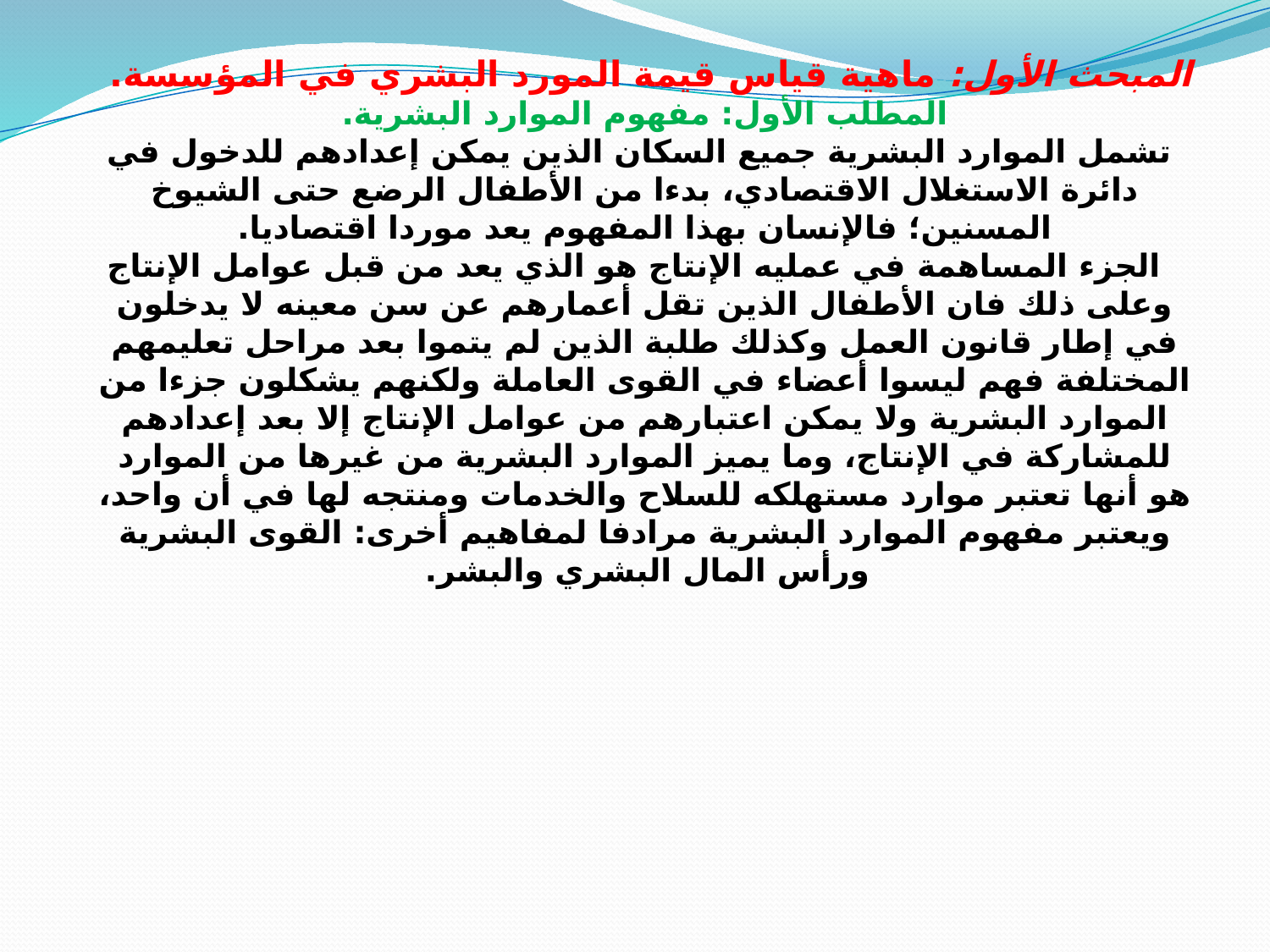

المبحث الأول: ماهية قياس قيمة المورد البشري في المؤسسة.
المطلب الأول: مفهوم الموارد البشرية.
 تشمل الموارد البشرية جميع السكان الذين يمكن إعدادهم للدخول في دائرة الاستغلال الاقتصادي، بدءا من الأطفال الرضع حتى الشيوخ المسنين؛ فالإنسان بهذا المفهوم يعد موردا اقتصاديا.
  الجزء المساهمة في عمليه الإنتاج هو الذي يعد من قبل عوامل الإنتاج وعلى ذلك فان الأطفال الذين تقل أعمارهم عن سن معينه لا يدخلون في إطار قانون العمل وكذلك طلبة الذين لم يتموا بعد مراحل تعليمهم المختلفة فهم ليسوا أعضاء في القوى العاملة ولكنهم يشكلون جزءا من الموارد البشرية ولا يمكن اعتبارهم من عوامل الإنتاج إلا بعد إعدادهم للمشاركة في الإنتاج، وما يميز الموارد البشرية من غيرها من الموارد هو أنها تعتبر موارد مستهلكه للسلاح والخدمات ومنتجه لها في أن واحد، ويعتبر مفهوم الموارد البشرية مرادفا لمفاهيم أخرى: القوى البشرية ورأس المال البشري والبشر.